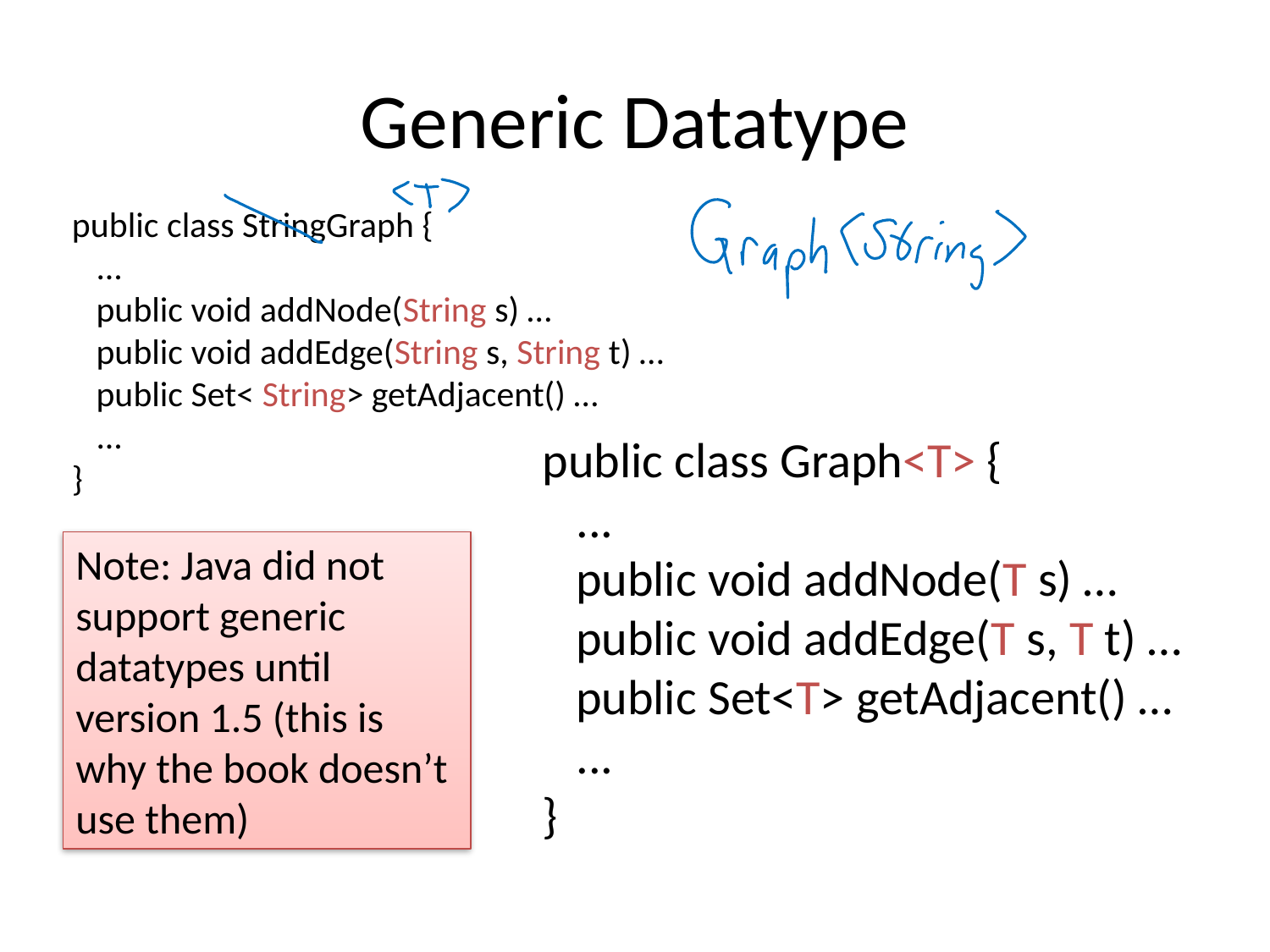

# Generic Datatype
public class StringGraph {
   ...
   public void addNode(String s) …
   public void addEdge(String s, String t) …
   public Set< String> getAdjacent() …
   ...
}
public class Graph<T> {
   ...
   public void addNode(T s) …
   public void addEdge(T s, T t) …
   public Set<T> getAdjacent() …
   ...
}
Note: Java did not support generic datatypes until version 1.5 (this is why the book doesn’t use them)